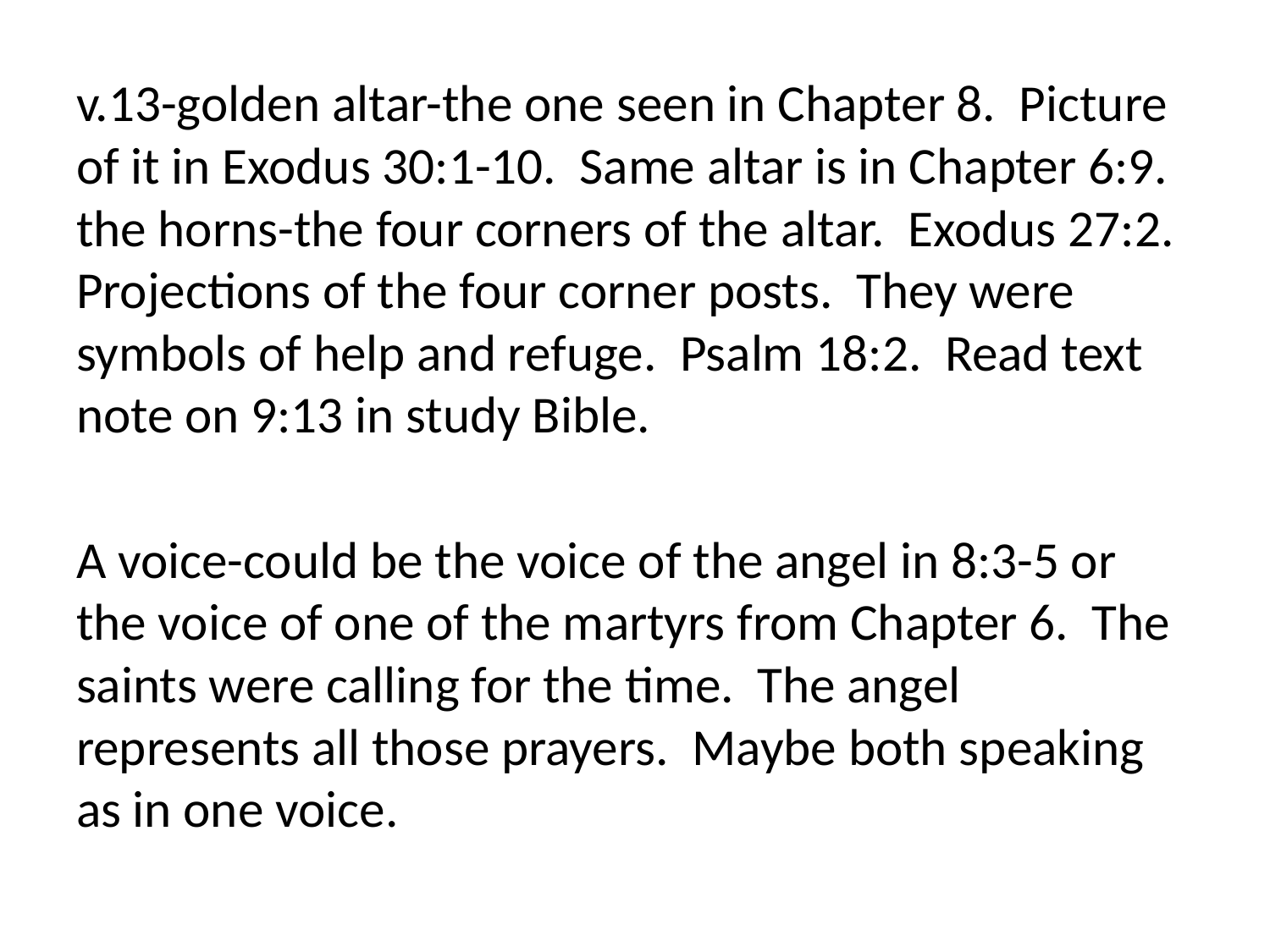

v.13-golden altar-the one seen in Chapter 8.  Picture of it in Exodus 30:1-10.  Same altar is in Chapter 6:9.  the horns-the four corners of the altar.  Exodus 27:2.  Projections of the four corner posts.  They were symbols of help and refuge.  Psalm 18:2.  Read text note on 9:13 in study Bible.

A voice-could be the voice of the angel in 8:3-5 or the voice of one of the martyrs from Chapter 6.  The saints were calling for the time.  The angel represents all those prayers.  Maybe both speaking as in one voice.